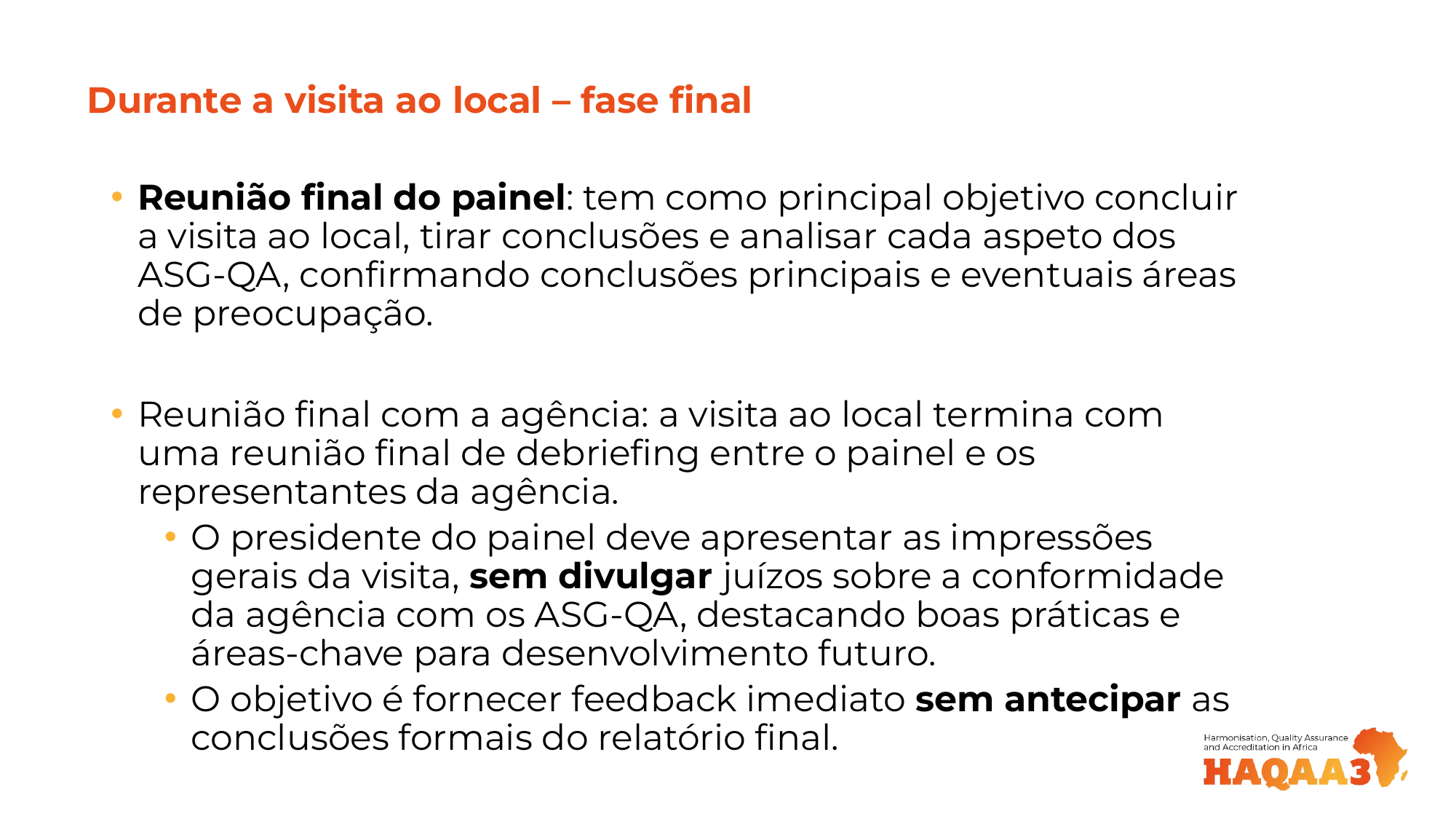

# Durante a visita ao local – fase final
Reunião final do painel: tem como principal objetivo concluir a visita ao local, tirar conclusões e analisar cada aspeto dos ASG-QA, confirmando conclusões principais e eventuais áreas de preocupação.
Reunião final com a agência: a visita ao local termina com uma reunião final de debriefing entre o painel e os representantes da agência.
O presidente do painel deve apresentar as impressões gerais da visita, sem divulgar juízos sobre a conformidade da agência com os ASG-QA, destacando boas práticas e áreas-chave para desenvolvimento futuro.
O objetivo é fornecer feedback imediato sem antecipar as conclusões formais do relatório final.